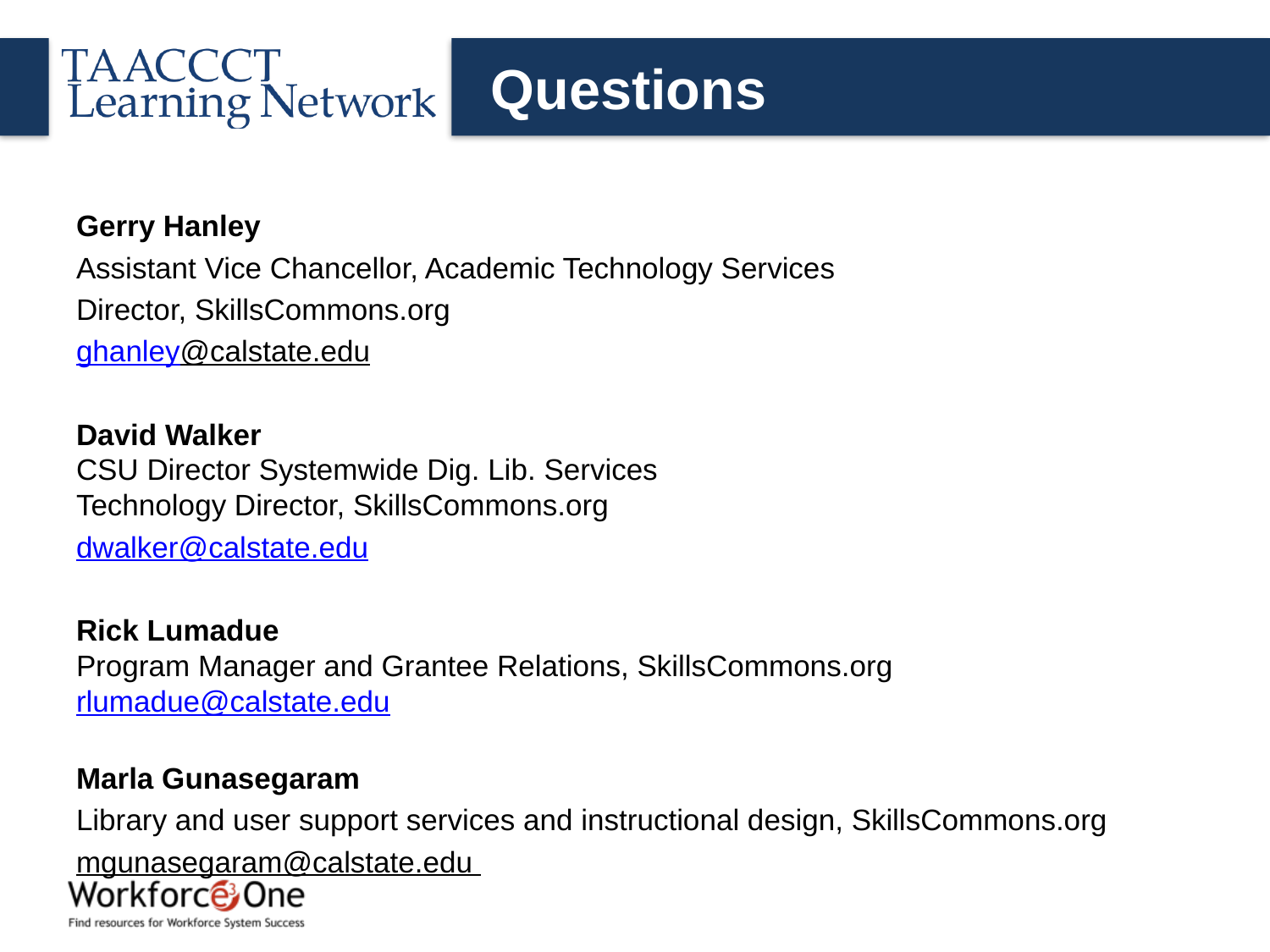

# Questions
Gerry Hanley
Assistant Vice Chancellor, Academic Technology Services
Director, SkillsCommons.org
ghanley@calstate.edu

David Walker
CSU Director Systemwide Dig. Lib. Services
Technology Director, SkillsCommons.org
dwalker@calstate.edu

Rick Lumadue
Program Manager and Grantee Relations, SkillsCommons.org
rlumadue@calstate.edu
Marla Gunasegaram
Library and user support services and instructional design, SkillsCommons.org
mgunasegaram@calstate.edu